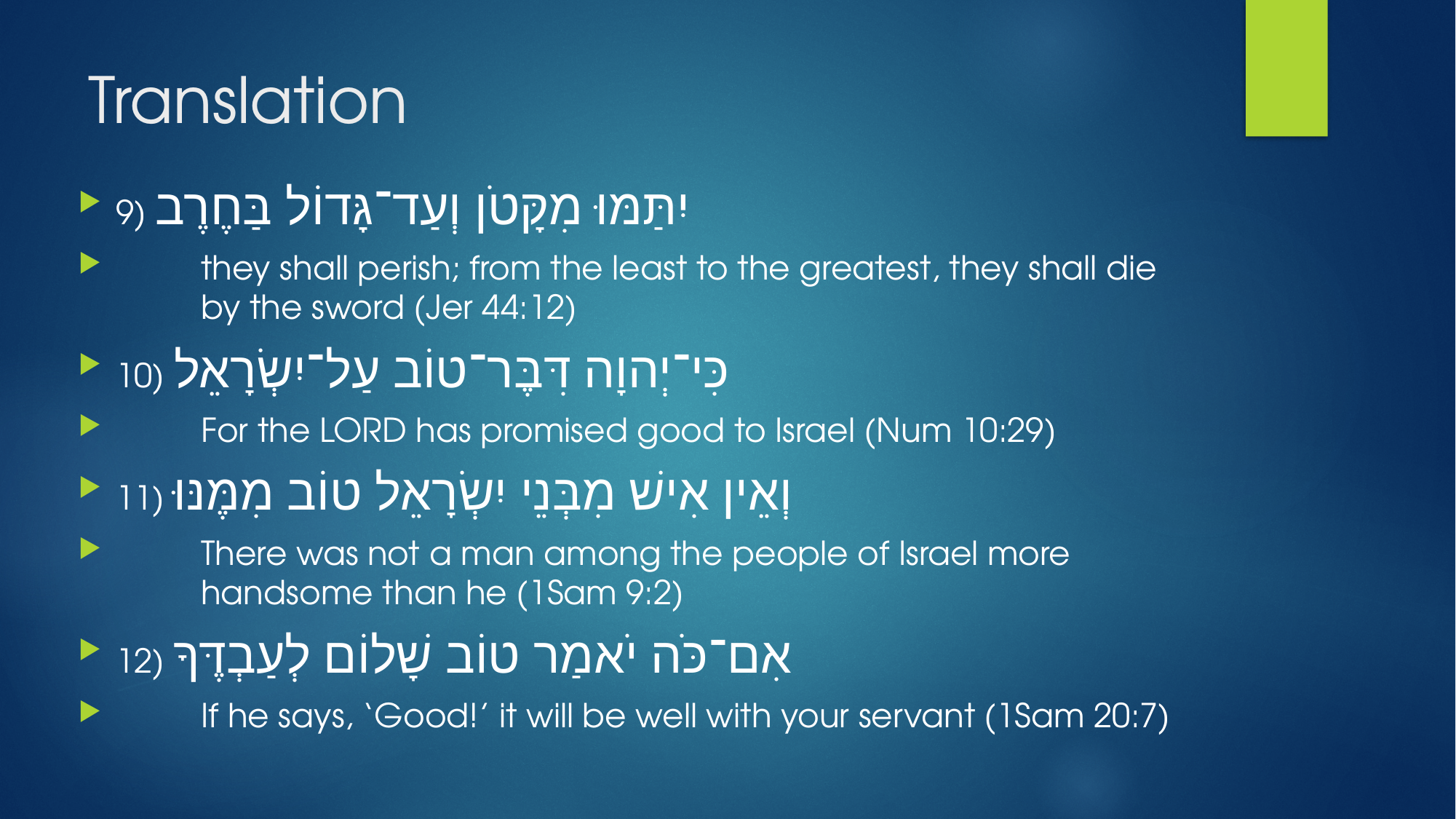

# Translation
9) יִתַּמּוּ מִקָּטֹן וְעַד־גָּדוֹל בַּחֶרֶב
 			they shall perish; from the least to the greatest, they shall die
 			by the sword (Jer 44:12)
10) כִּי־יְהוָה דִּבֶּר־טוֹב עַל־יִשְׂרָאֵל
 			For the LORD has promised good to Israel (Num 10:29)
11) וְאֵין אִישׁ מִבְּנֵי יִשְׂרָאֵל טוֹב מִמֶּנּוּ
 			There was not a man among the people of Israel more
 			handsome than he (1Sam 9:2)
12) אִם־כֹּה יֹאמַר טוֹב שָׁלוֹם לְעַבְדֶּךָ
 			If he says, ‘Good!’ it will be well with your servant (1Sam 20:7)